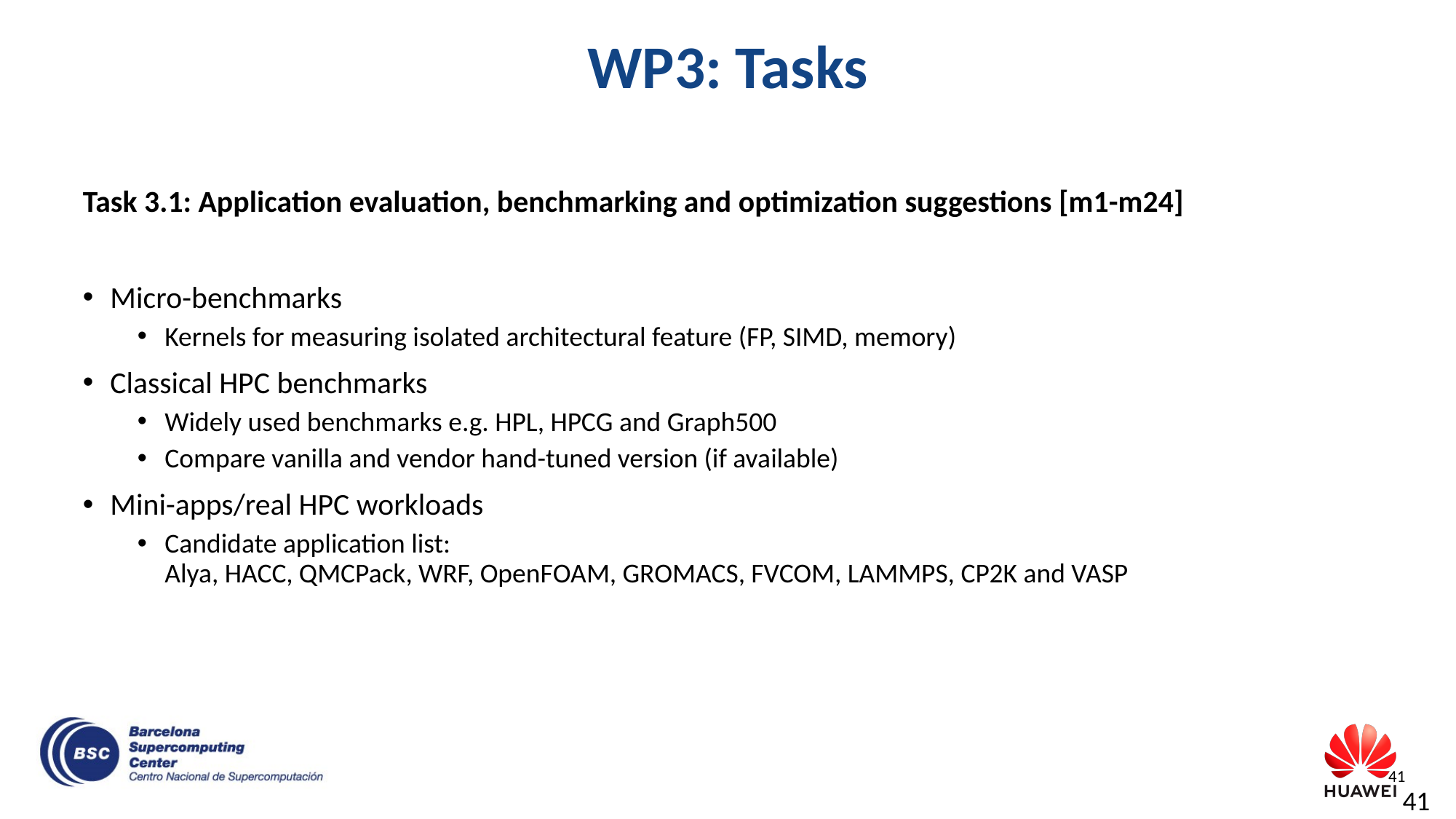

# WP3: Tasks
Task 3.1: Application evaluation, benchmarking and optimization suggestions [m1-m24]

Micro-benchmarks
Kernels for measuring isolated architectural feature (FP, SIMD, memory)
Classical HPC benchmarks
Widely used benchmarks e.g. HPL, HPCG and Graph500
Compare vanilla and vendor hand-tuned version (if available)
Mini-apps/real HPC workloads
Candidate application list:
Alya, HACC, QMCPack, WRF, OpenFOAM, GROMACS, FVCOM, LAMMPS, CP2K and VASP
41